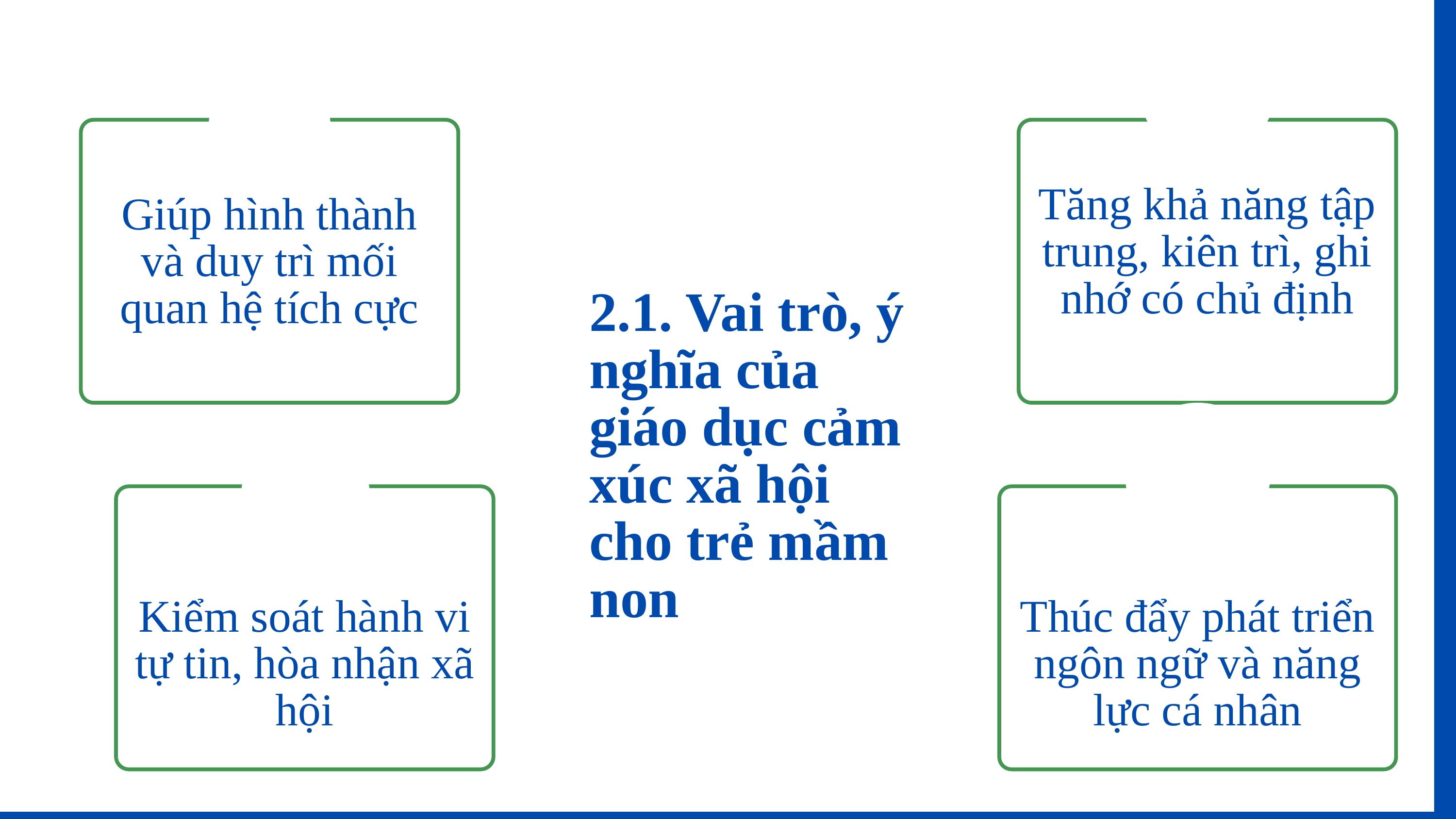

Tăng khả năng tập trung, kiên trì, ghi nhớ có chủ định
Giúp hình thành và duy trì mối quan hệ tích cực
2.1. Vai trò, ý nghĩa của giáo dục cảm xúc xã hội cho trẻ mầm non

Kiểm soát hành vi tự tin, hòa nhận xã hội
Thúc đẩy phát triển ngôn ngữ và năng lực cá nhân